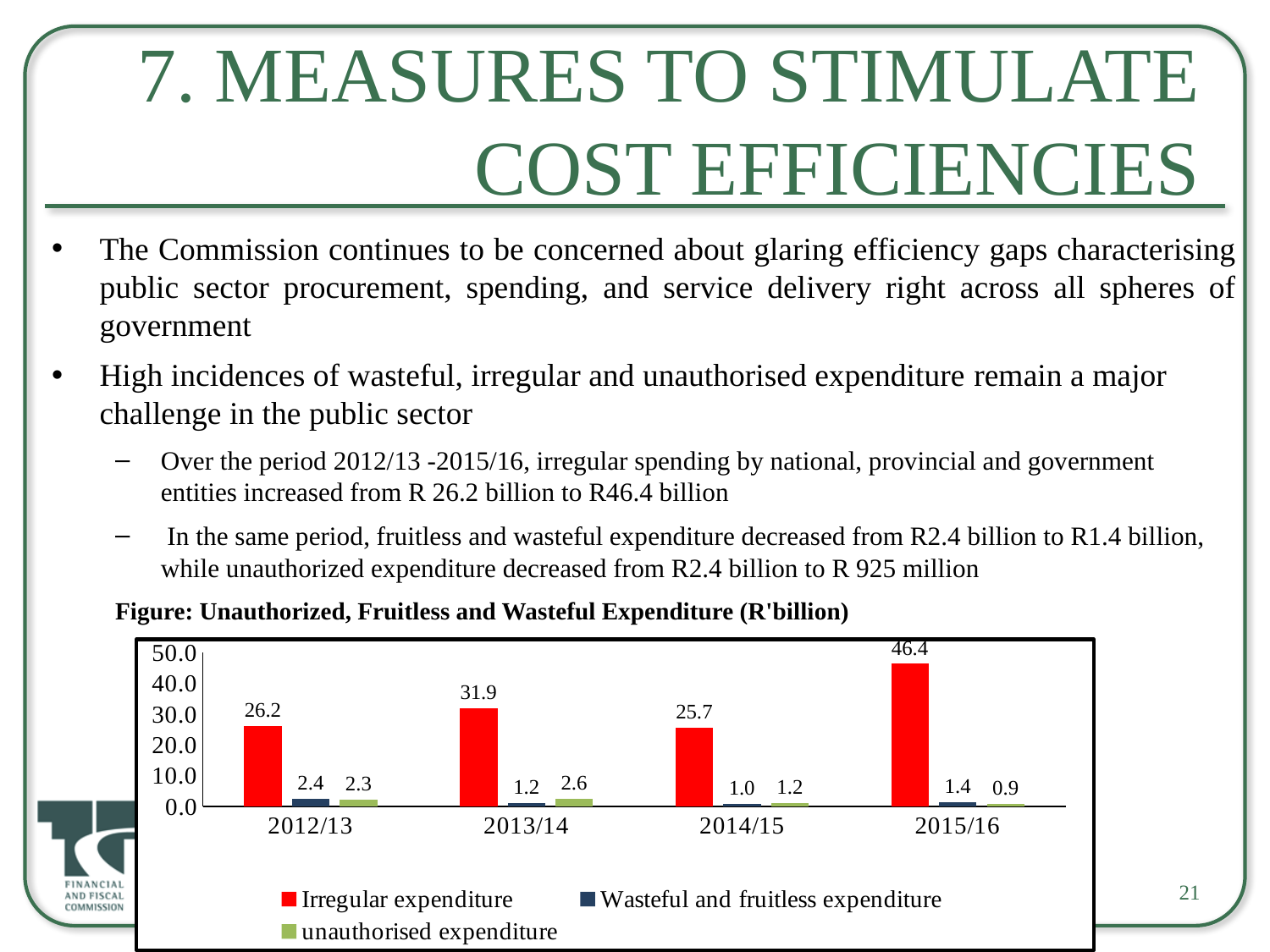

# 7. Measures to Stimulate Cost Efficiencies
The Commission continues to be concerned about glaring efficiency gaps characterising public sector procurement, spending, and service delivery right across all spheres of government
High incidences of wasteful, irregular and unauthorised expenditure remain a major challenge in the public sector
Over the period 2012/13 -2015/16, irregular spending by national, provincial and government entities increased from R 26.2 billion to R46.4 billion
 In the same period, fruitless and wasteful expenditure decreased from R2.4 billion to R1.4 billion, while unauthorized expenditure decreased from R2.4 billion to R 925 million
Figure: Unauthorized, Fruitless and Wasteful Expenditure (R'billion)

### Chart

| Category | Irregular expenditure | Wasteful and fruitless expenditure  | unauthorised expenditure  |
|---|---|---|---|
| 2012/13 | 26.2 | 2.4 | 2.3 |
| 2013/14 | 31.9 | 1.2 | 2.6 |
| 2014/15 | 25.7 | 1.0 | 1.2 |
| 2015/16 | 46.36 | 1.4 | 0.91 |
21